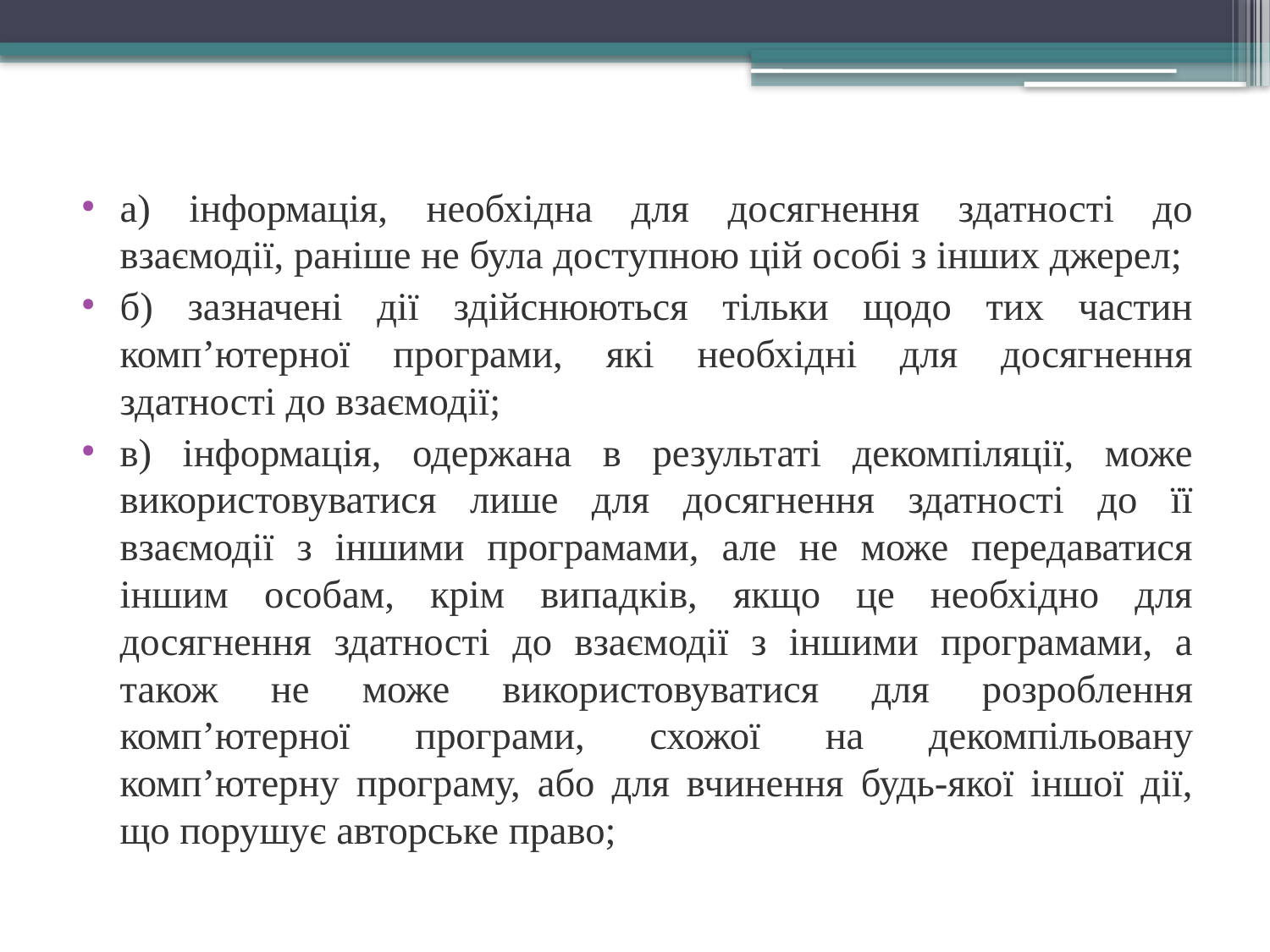

а) інформація, необхідна для досягнення здатності до взаємодії, раніше не була доступною цій особі з інших джерел;
б) зазначені дії здійснюються тільки щодо тих частин комп’ютерної програми, які необхідні для досягнення здатності до взаємодії;
в) інформація, одержана в результаті декомпіляції, може використовуватися лише для досягнення здатності до її взаємодії з іншими програмами, але не може передаватися іншим особам, крім випадків, якщо це необхідно для досягнення здатності до взаємодії з іншими програмами, а також не може використовуватися для розроблення комп’ютерної програми, схожої на декомпільовану комп’ютерну програму, або для вчинення будь-якої іншої дії, що порушує авторське право;